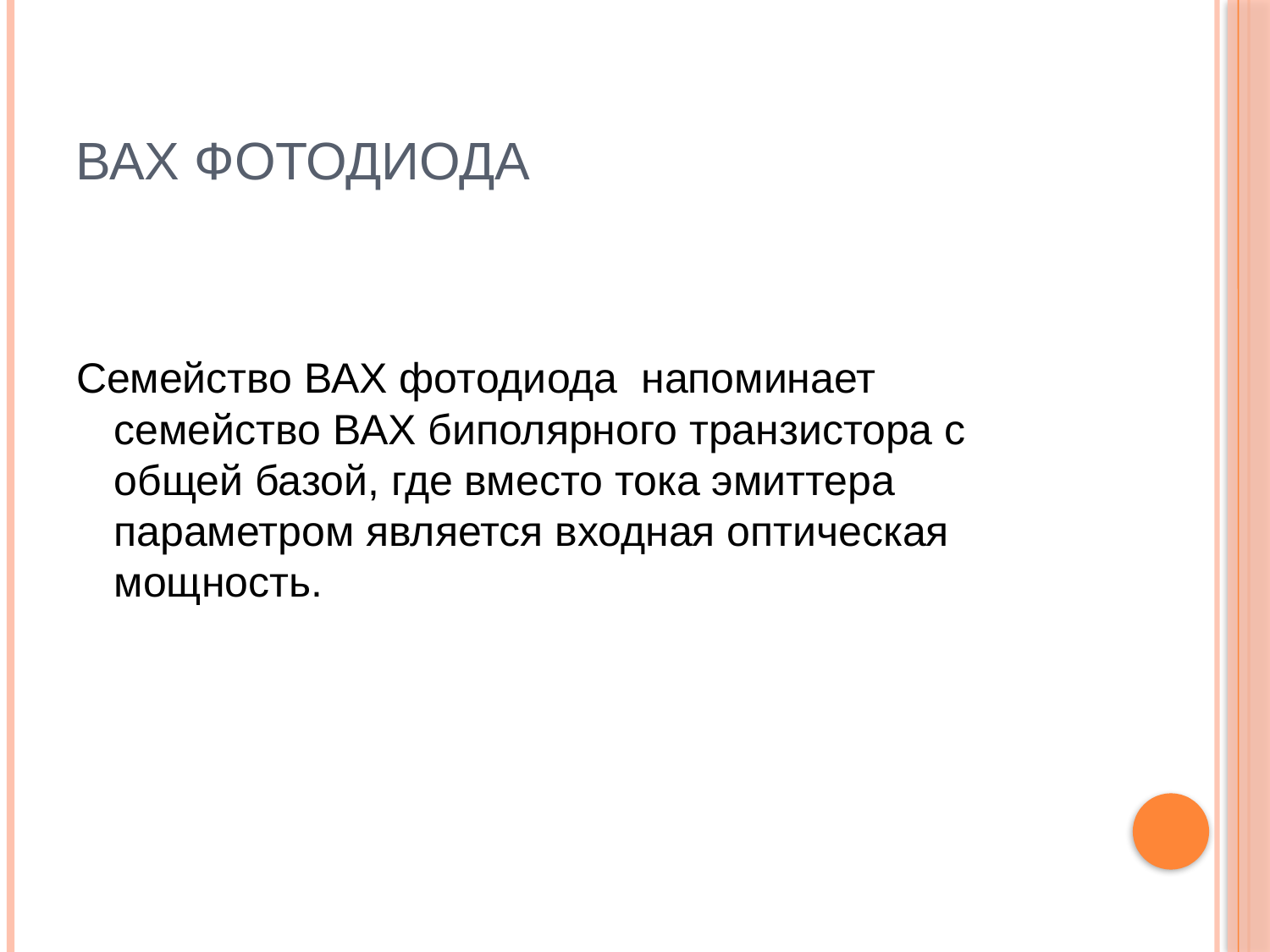

# ВАХ фотодиода

Семейство ВАХ фотодиода  напоминает семейство ВАХ биполярного транзистора с общей базой, где вместо тока эмиттера параметром является входная оптическая мощность.